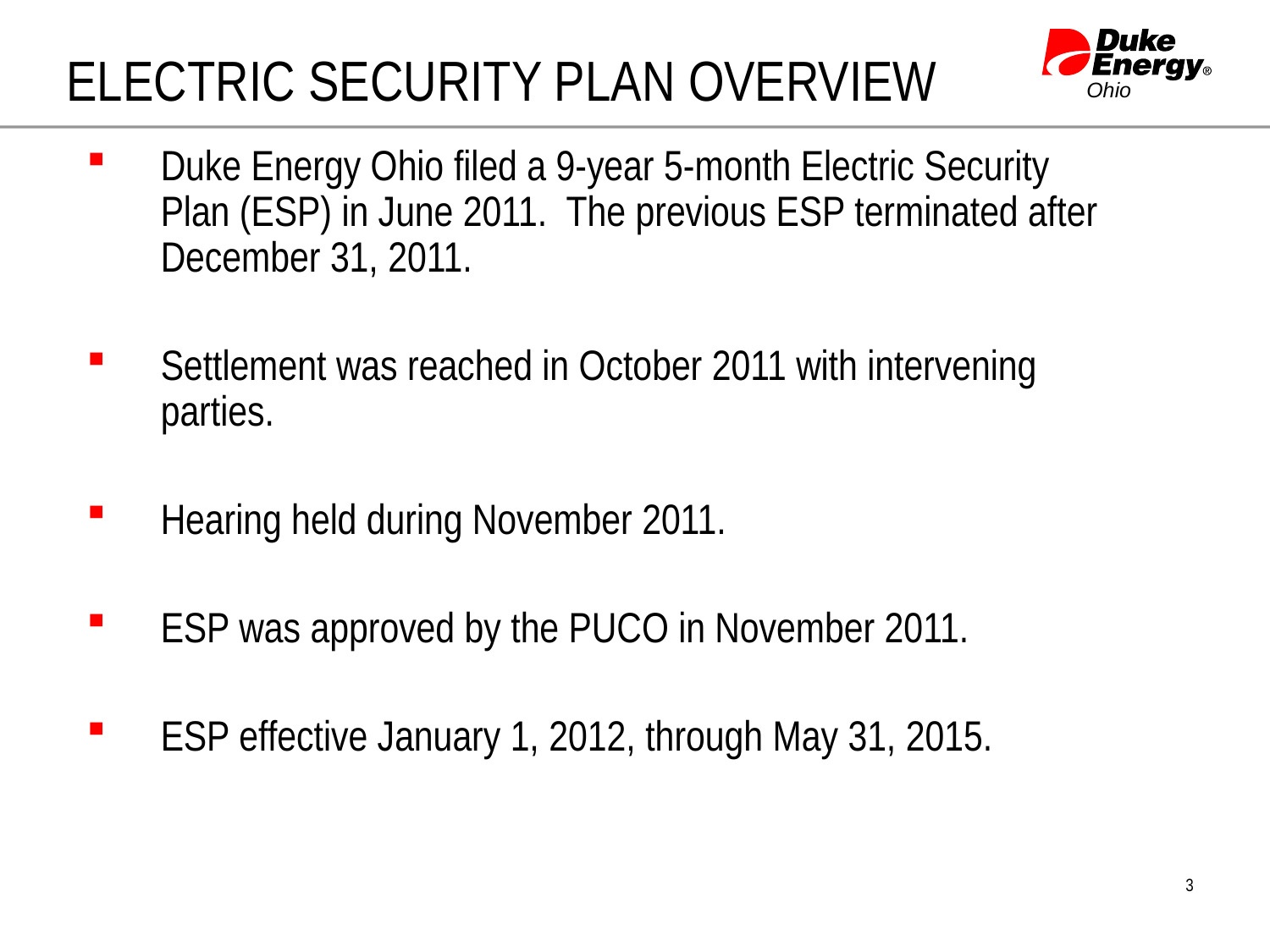

# ELECTRIC SECURITY PLAN OVERVIEW
Duke Energy Ohio filed a 9-year 5-month Electric Security Plan (ESP) in June 2011.  The previous ESP terminated after December 31, 2011.

Settlement was reached in October 2011 with intervening parties.

Hearing held during November 2011.

ESP was approved by the PUCO in November 2011.

ESP effective January 1, 2012, through May 31, 2015.

3